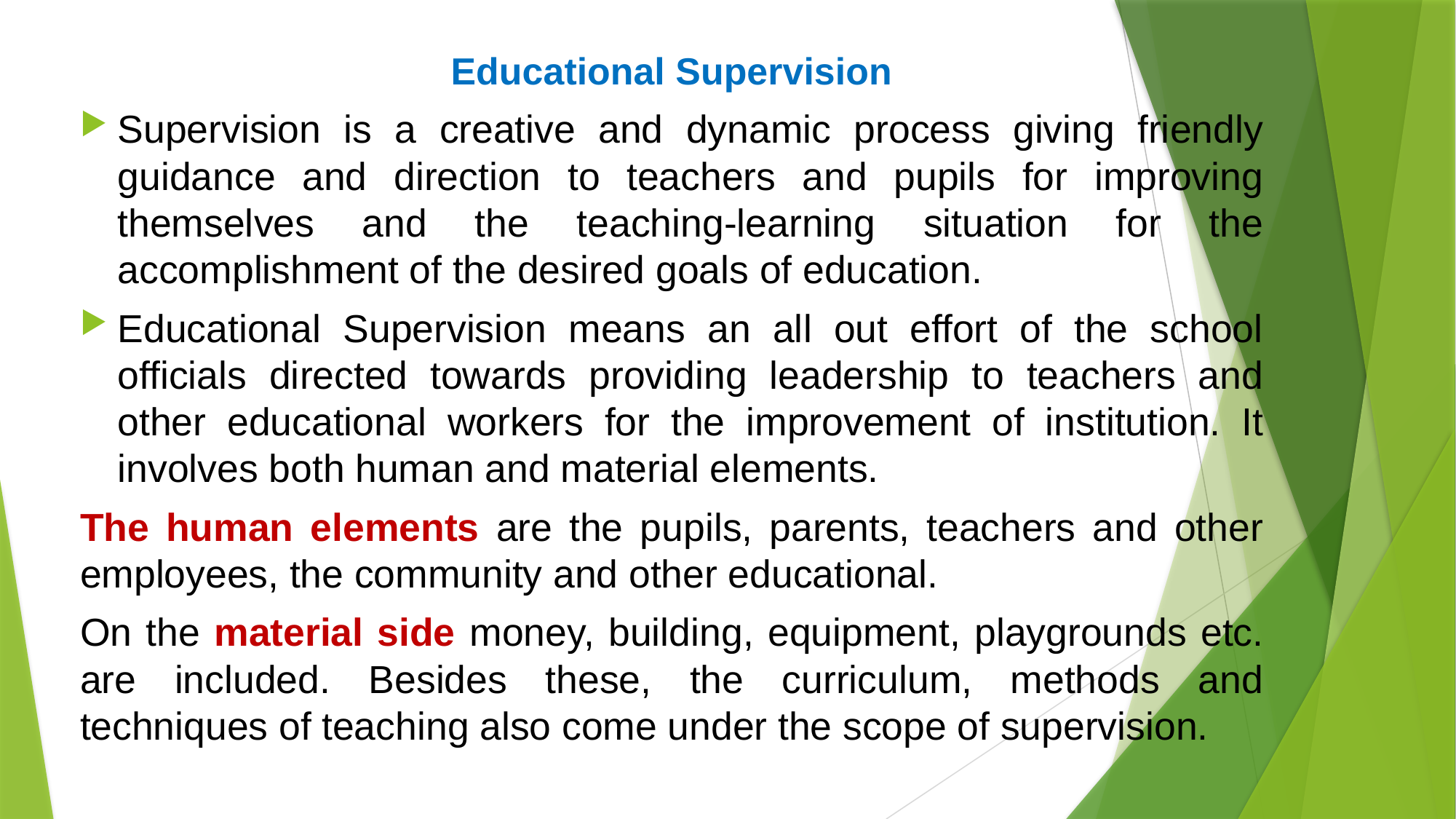

Educational Supervision
Supervision is a creative and dynamic process giving friendly guidance and direction to teachers and pupils for improving themselves and the teaching-learning situation for the accomplishment of the desired goals of education.
Educational Supervision means an all out effort of the school officials directed towards providing leadership to teachers and other educational workers for the improvement of institution. It involves both human and material elements.
The human elements are the pupils, parents, teachers and other employees, the community and other educational.
On the material side money, building, equipment, playgrounds etc. are included. Besides these, the curriculum, methods and techniques of teaching also come under the scope of supervision.